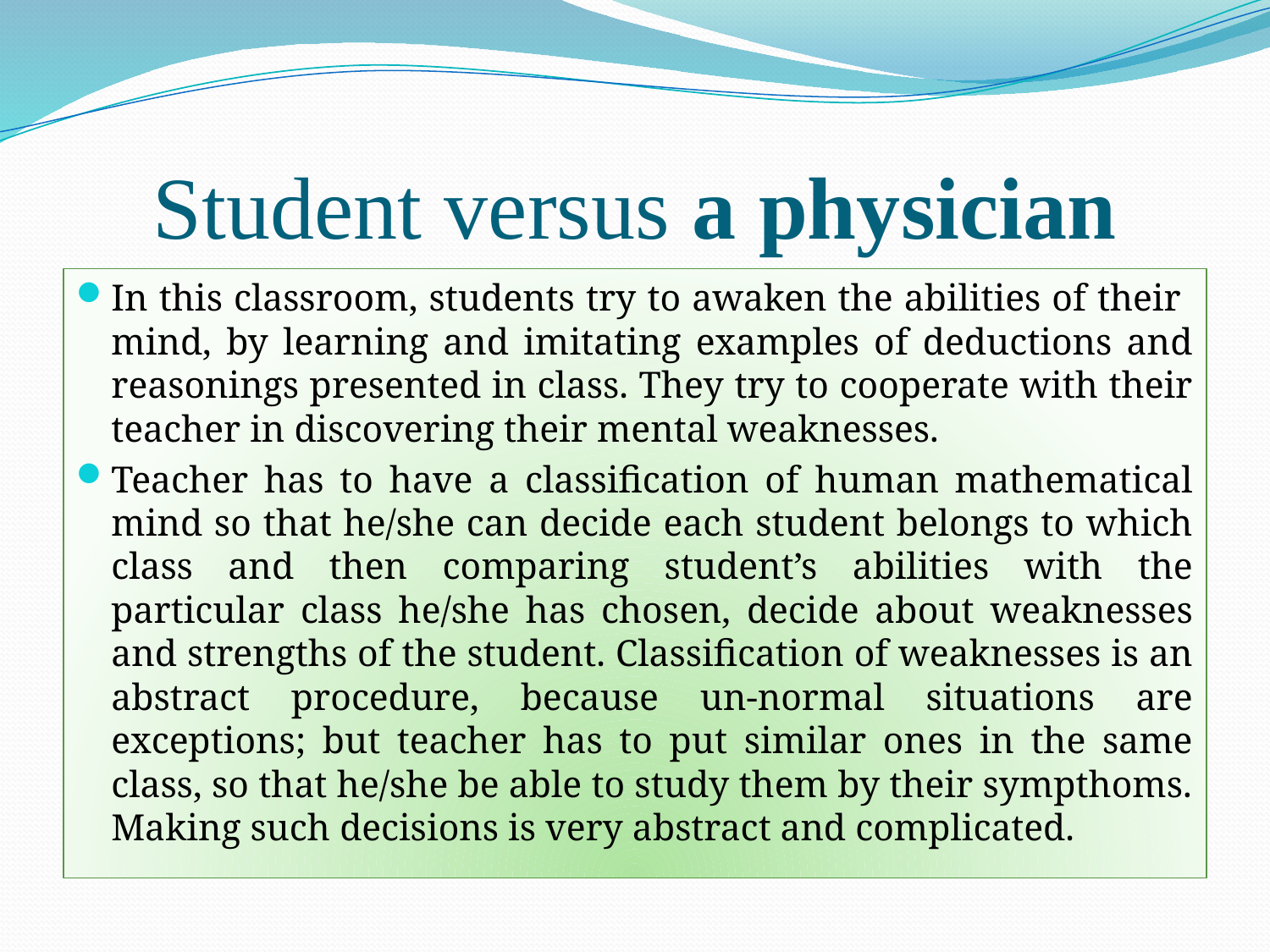

# Student versus a physician
In this classroom, students try to awaken the abilities of their  mind, by learning and imitating examples of deductions and reasonings presented in class. They try to cooperate with their teacher in discovering their mental weaknesses.
Teacher has to have a classification of human mathematical mind so that he/she can decide each student belongs to which class and then comparing student’s abilities with the particular class he/she has chosen, decide about weaknesses and strengths of the student. Classification of weaknesses is an abstract procedure, because un-normal situations are exceptions; but teacher has to put similar ones in the same class, so that he/she be able to study them by their sympthoms. Making such decisions is very abstract and complicated.